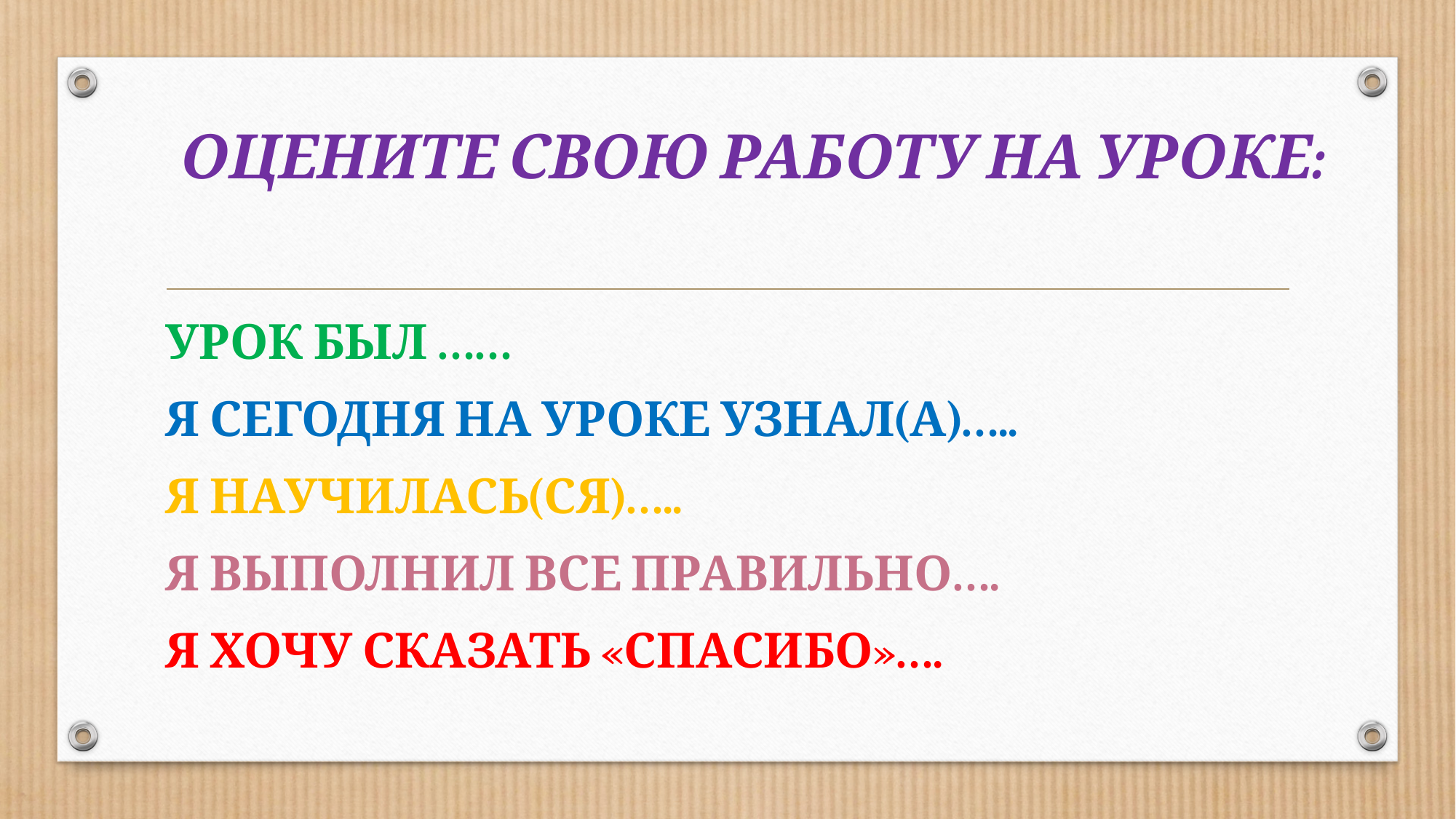

# ОЦЕНИТЕ СВОЮ РАБОТУ НА УРОКЕ:
УРОК БЫЛ ……
Я СЕГОДНЯ НА УРОКЕ УЗНАЛ(А)…..
Я НАУЧИЛАСЬ(СЯ)…..
Я ВЫПОЛНИЛ ВСЕ ПРАВИЛЬНО….
Я ХОЧУ СКАЗАТЬ «СПАСИБО»….